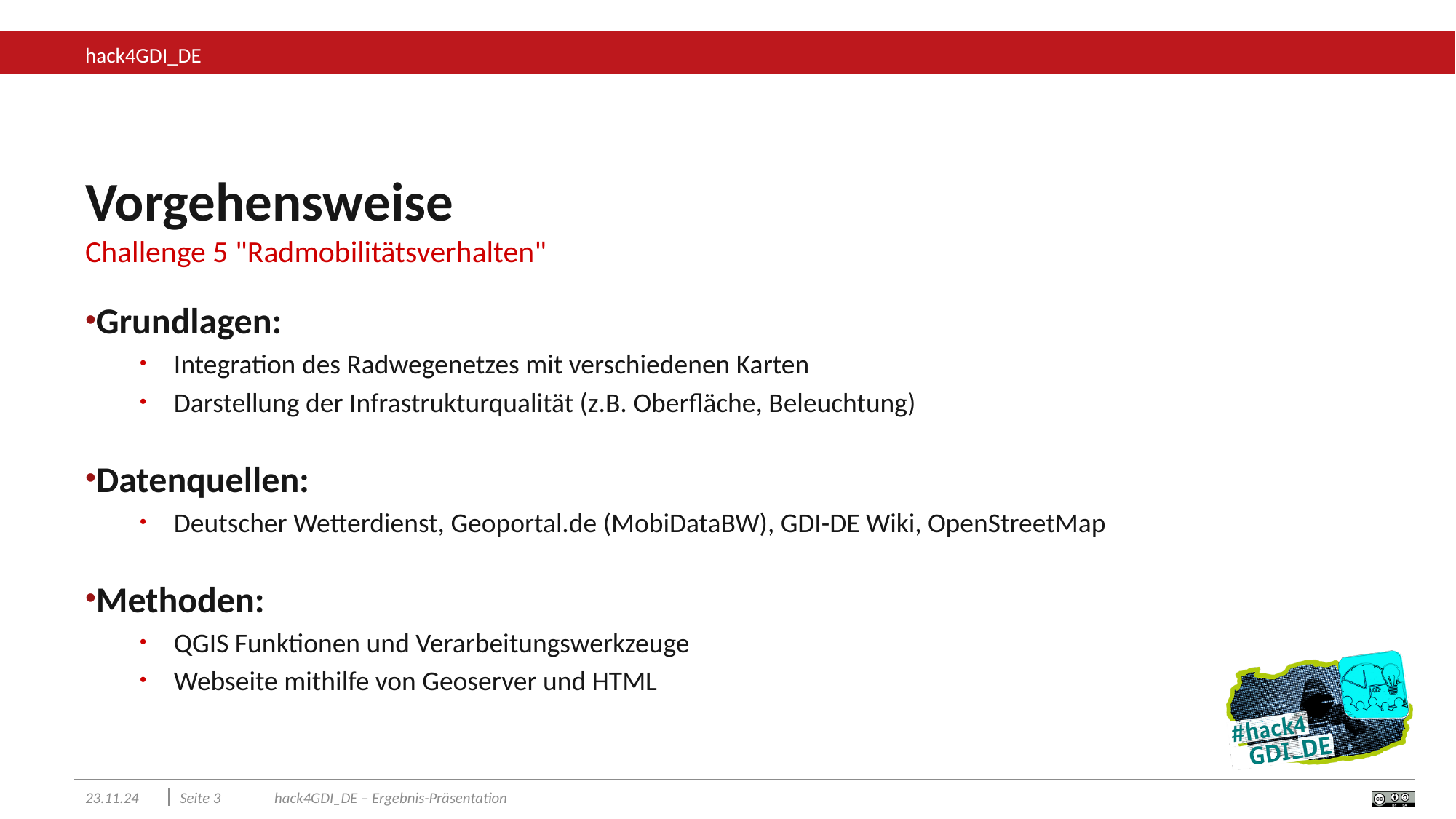

Vorgehensweise
Challenge 5 "Radmobilitätsverhalten"
Grundlagen:
Integration des Radwegenetzes mit verschiedenen Karten
Darstellung der Infrastrukturqualität (z.B. Oberfläche, Beleuchtung)

Datenquellen:
Deutscher Wetterdienst, Geoportal.de (MobiDataBW), GDI-DE Wiki, OpenStreetMap

Methoden:
QGIS Funktionen und Verarbeitungswerkzeuge
Webseite mithilfe von Geoserver und HTML

23.11.24
Seite 3
hack4GDI_DE – Ergebnis-Präsentation